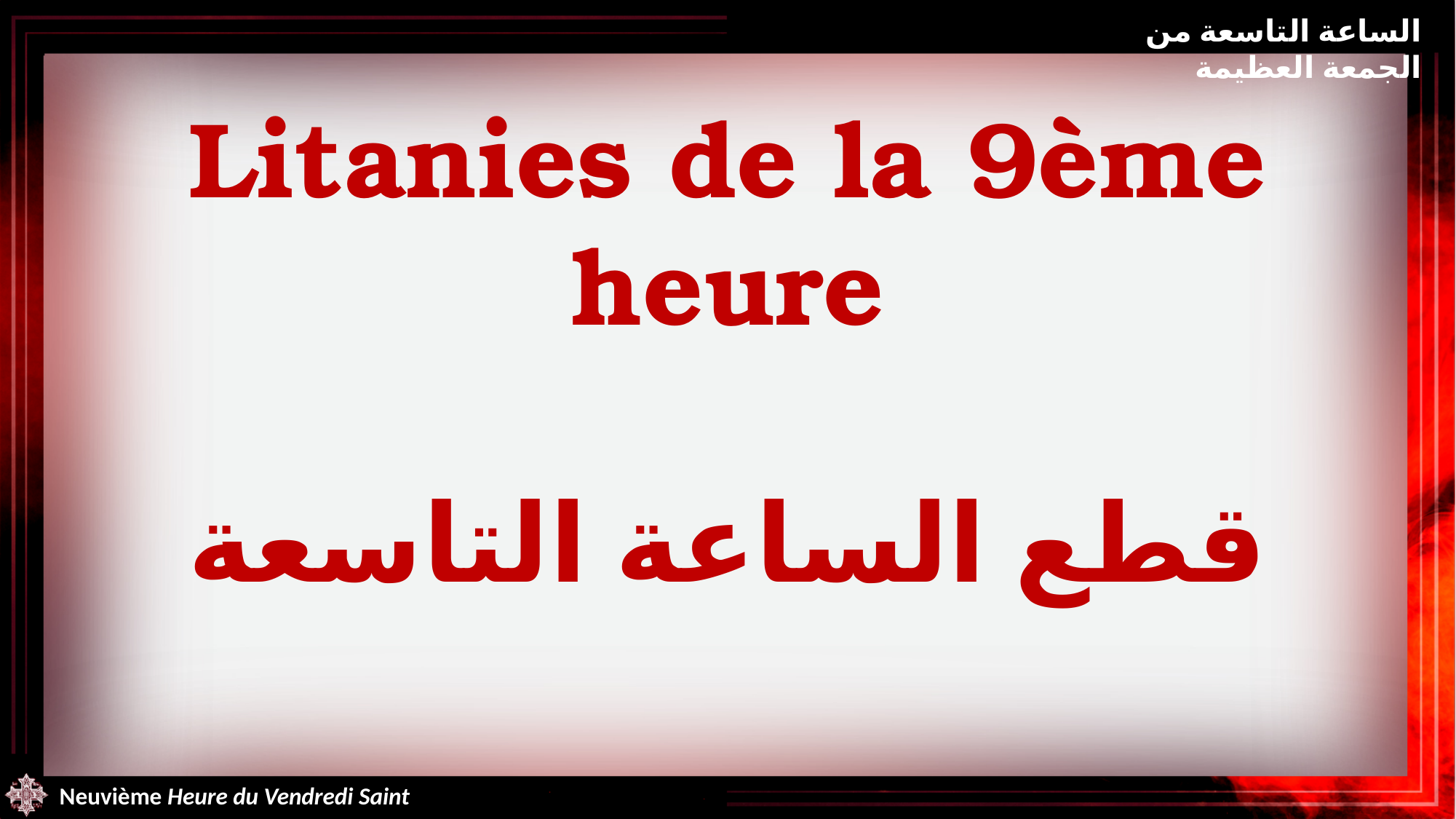

الساعة التاسعة من الجمعة العظيمة
Litanies de la 9ème heure
قطع الساعة التاسعة
Neuvième Heure du Vendredi Saint